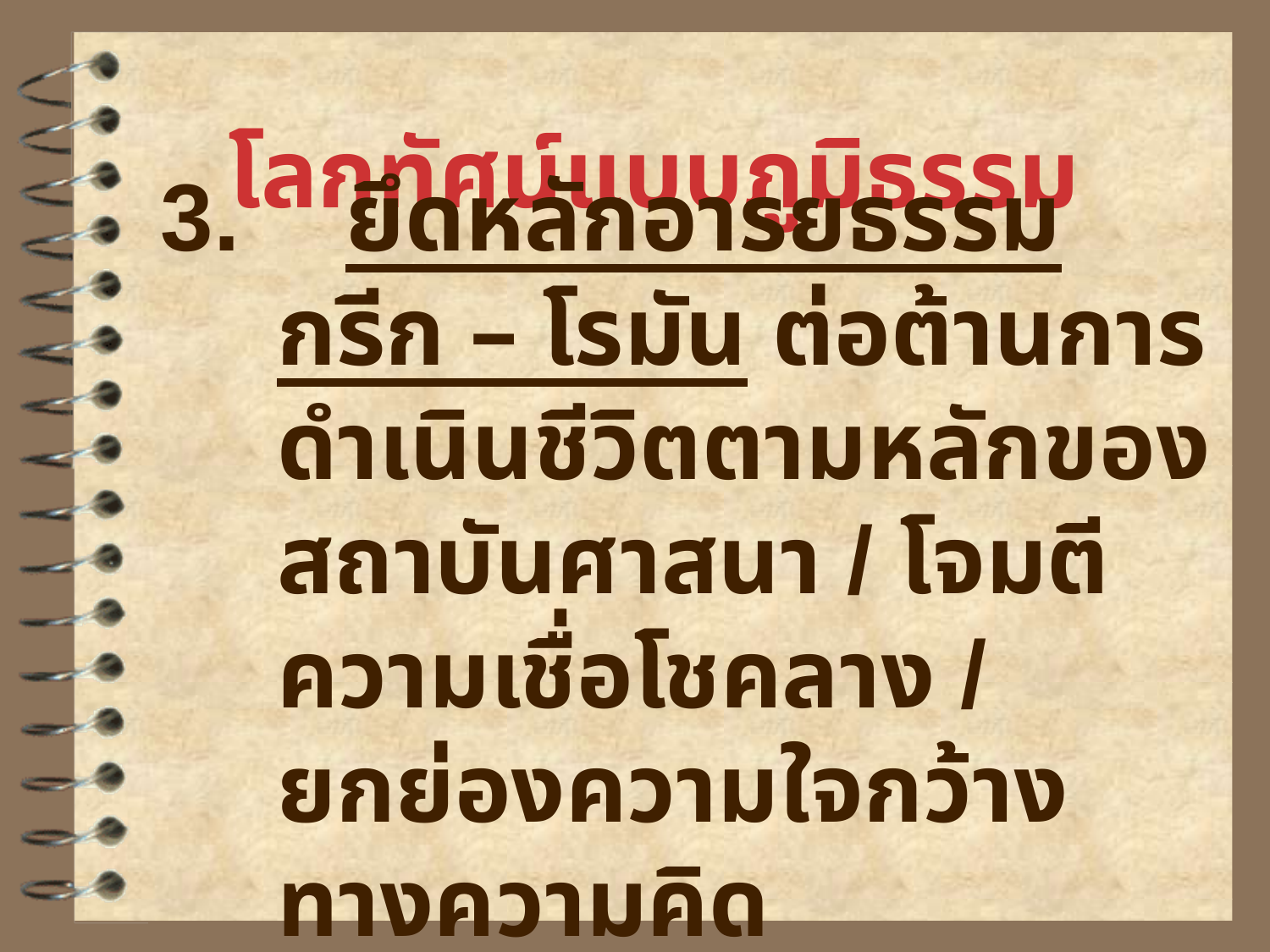

# โลกทัศน์แบบภูมิธรรม
3.    ยึดหลักอารยธรรมกรีก – โรมัน ต่อต้านการดำเนินชีวิตตามหลักของสถาบันศาสนา / โจมตีความเชื่อโชคลาง / ยกย่องความใจกว้างทางความคิด